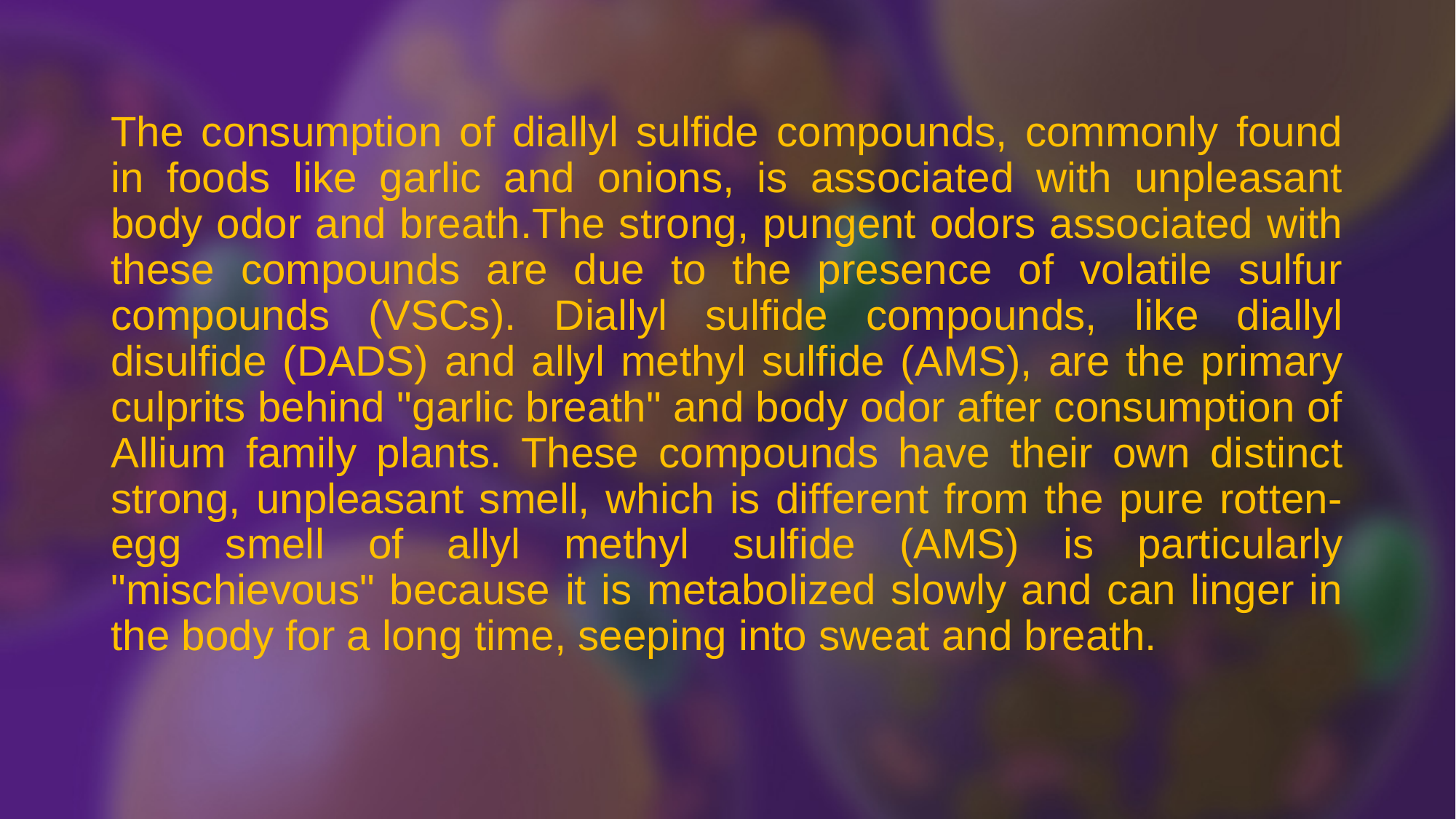

# The consumption of diallyl sulfide compounds, commonly found in foods like garlic and onions, is associated with unpleasant body odor and breath.The strong, pungent odors associated with these compounds are due to the presence of volatile sulfur compounds (VSCs). Diallyl sulfide compounds, like diallyl disulfide (DADS) and allyl methyl sulfide (AMS), are the primary culprits behind "garlic breath" and body odor after consumption of Allium family plants. These compounds have their own distinct strong, unpleasant smell, which is different from the pure rotten-egg smell of allyl methyl sulfide (AMS) is particularly "mischievous" because it is metabolized slowly and can linger in the body for a long time, seeping into sweat and breath.